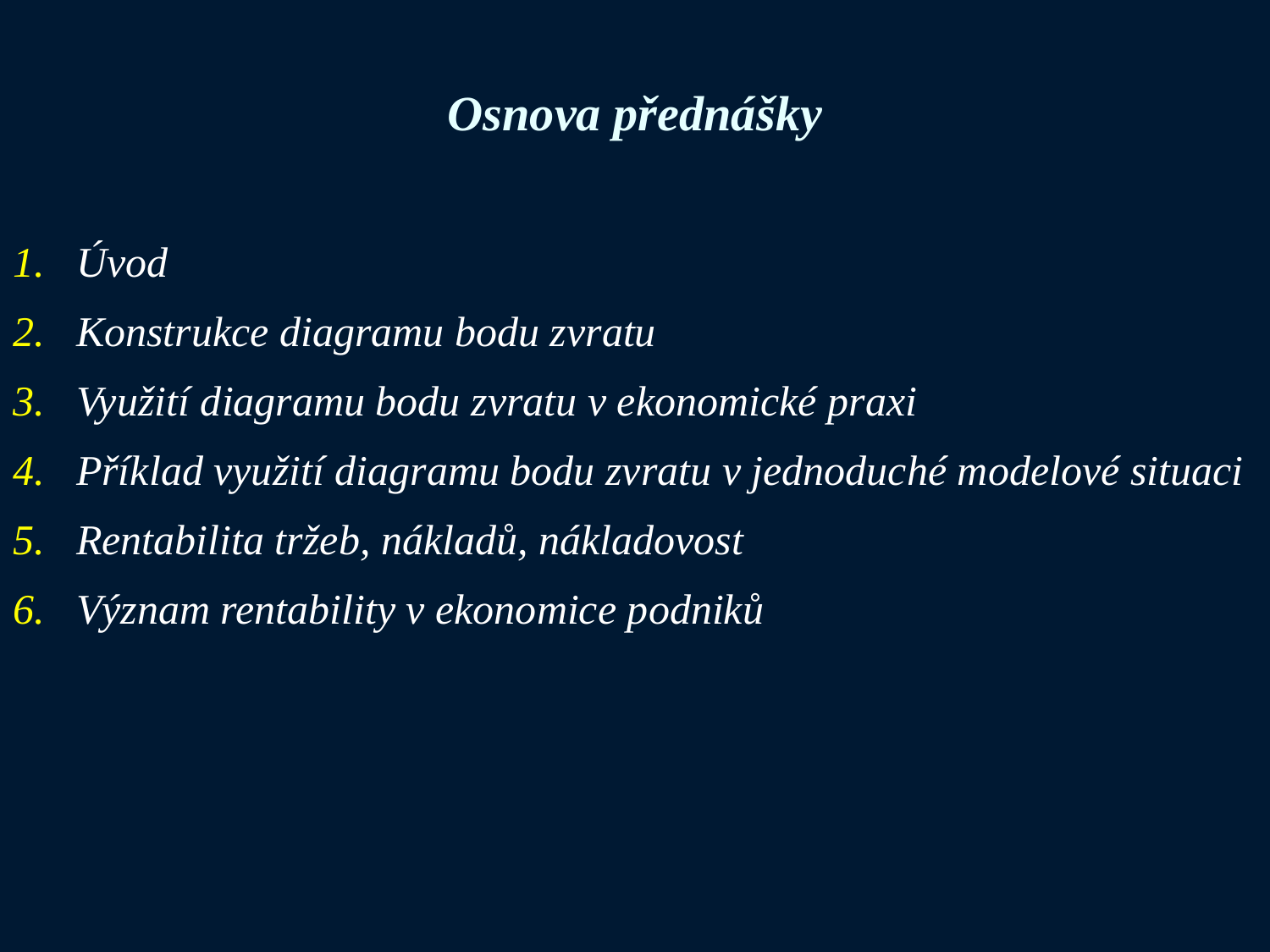

# Osnova přednášky
Úvod
Konstrukce diagramu bodu zvratu
Využití diagramu bodu zvratu v ekonomické praxi
Příklad využití diagramu bodu zvratu v jednoduché modelové situaci
Rentabilita tržeb, nákladů, nákladovost
Význam rentability v ekonomice podniků